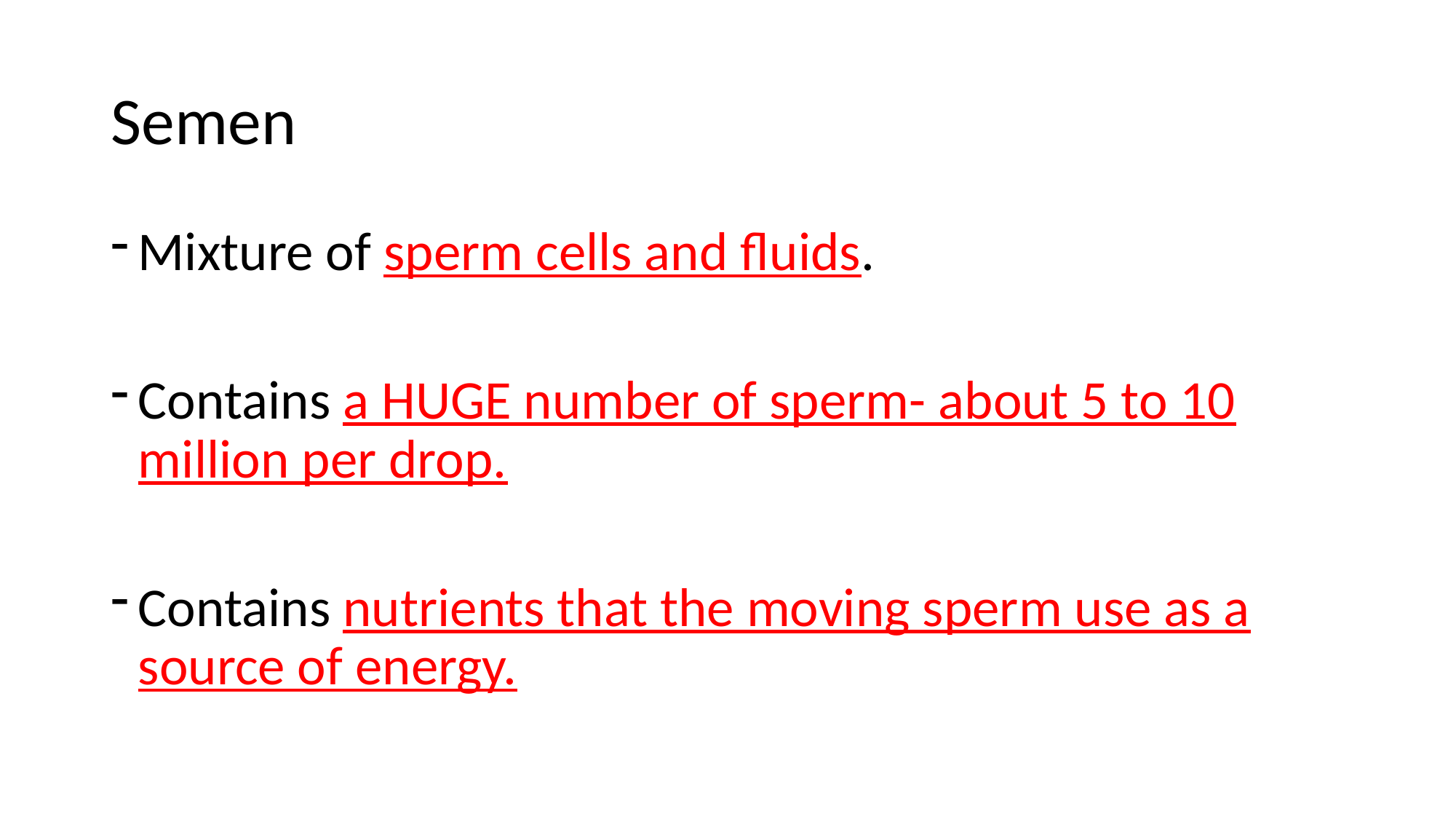

# Semen
Mixture of sperm cells and fluids.

Contains a HUGE number of sperm- about 5 to 10 million per drop.

Contains nutrients that the moving sperm use as a source of energy.